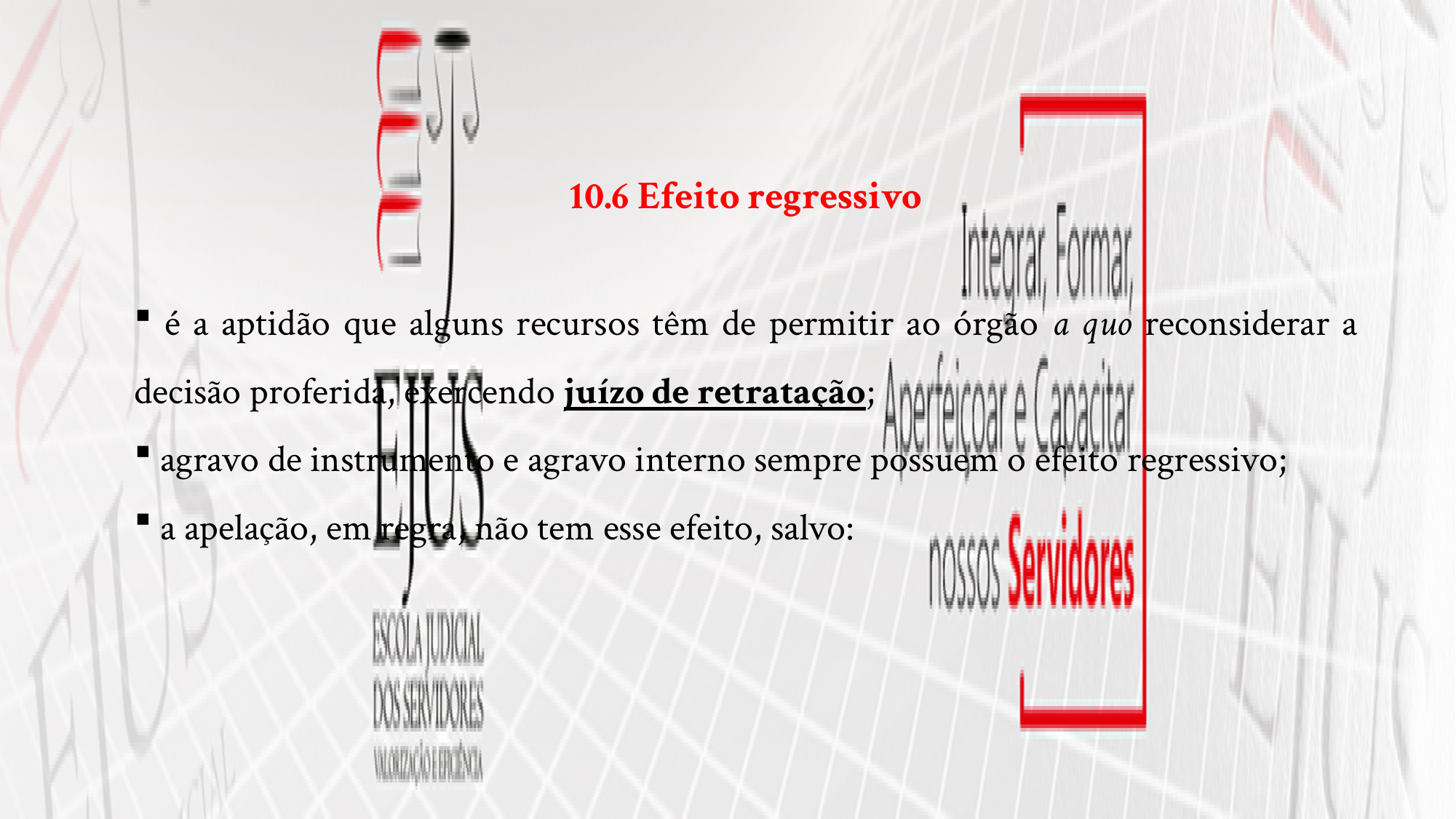

10.6 Efeito regressivo

 é a aptidão que alguns recursos têm de permitir ao órgão a quo reconsiderar a decisão proferida, exercendo juízo de retratação;
 agravo de instrumento e agravo interno sempre possuem o efeito regressivo;
 a apelação, em regra, não tem esse efeito, salvo: